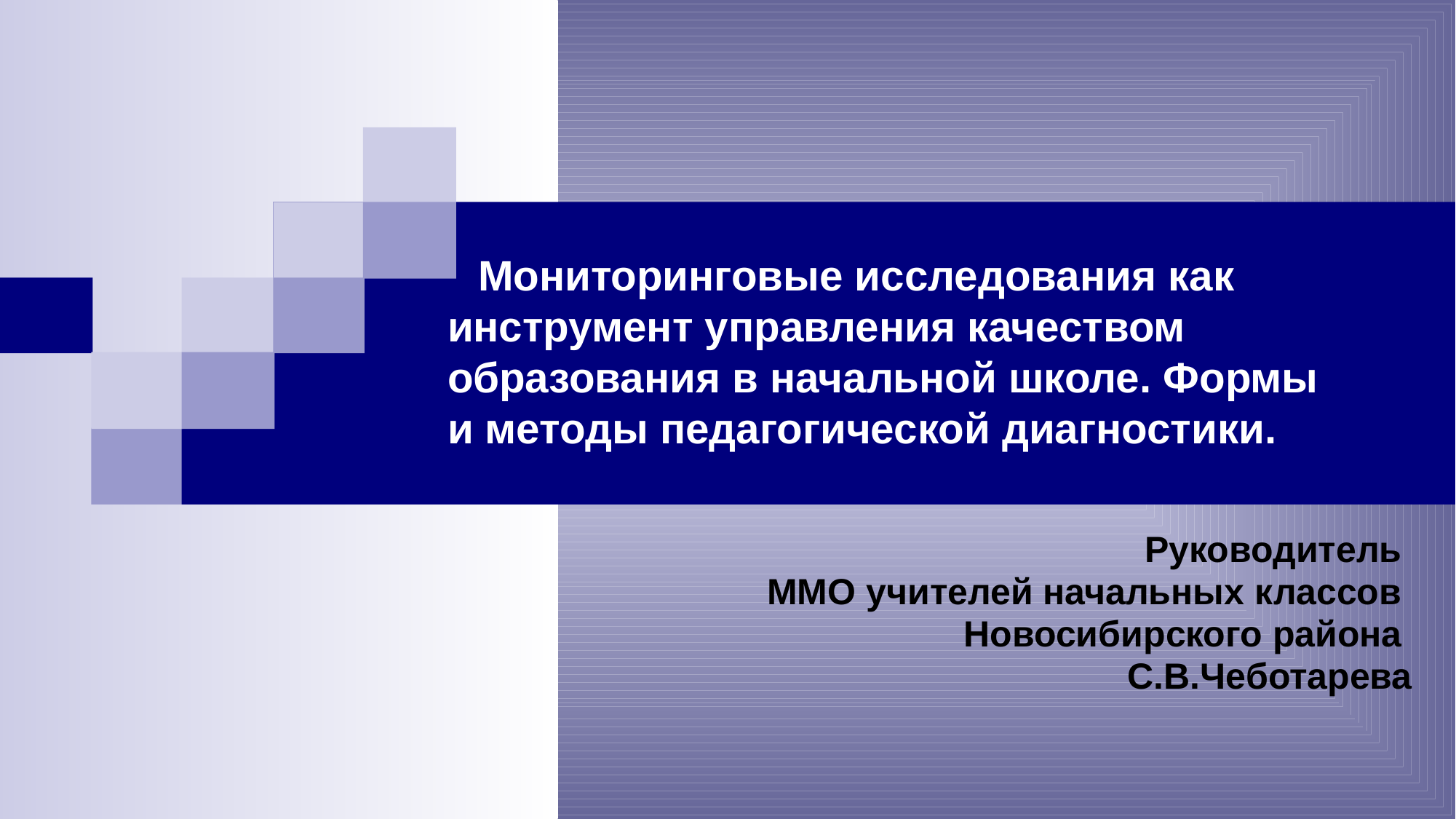

# Мониторинговые исследования как инструмент управления качеством образования в начальной школе. Формы и методы педагогической диагностики.
Руководитель
ММО учителей начальных классов
Новосибирского района
С.В.Чеботарева